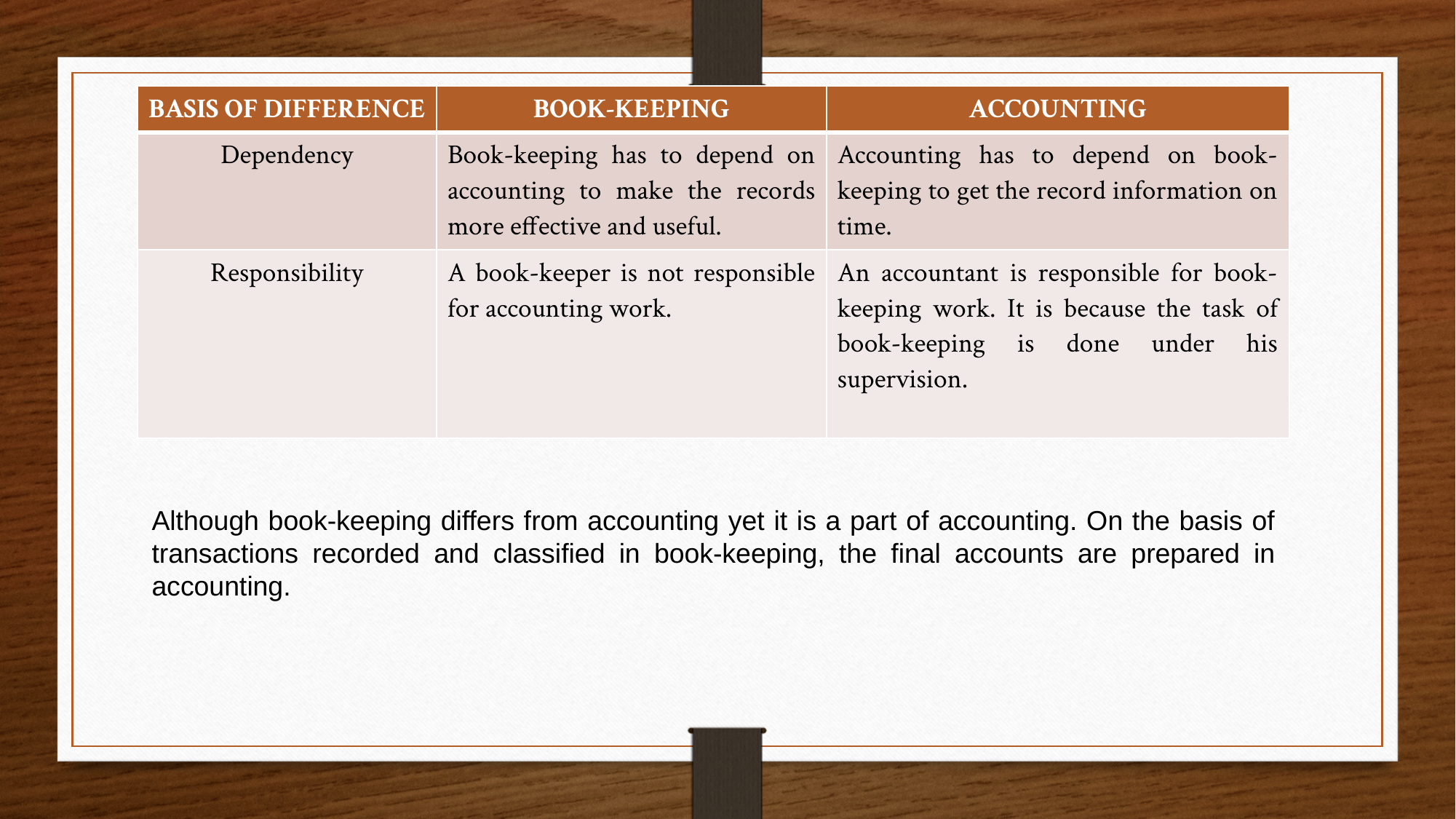

| BASIS OF DIFFERENCE | BOOK-KEEPING | ACCOUNTING |
| --- | --- | --- |
| Dependency | Book-keeping has to depend on accounting to make the records more effective and useful. | Accounting has to depend on book-keeping to get the record information on time. |
| Responsibility | A book-keeper is not responsible for accounting work. | An accountant is responsible for book-keeping work. It is because the task of book-keeping is done under his supervision. |
Although book-keeping differs from accounting yet it is a part of accounting. On the basis of transactions recorded and classified in book-keeping, the final accounts are prepared in accounting.